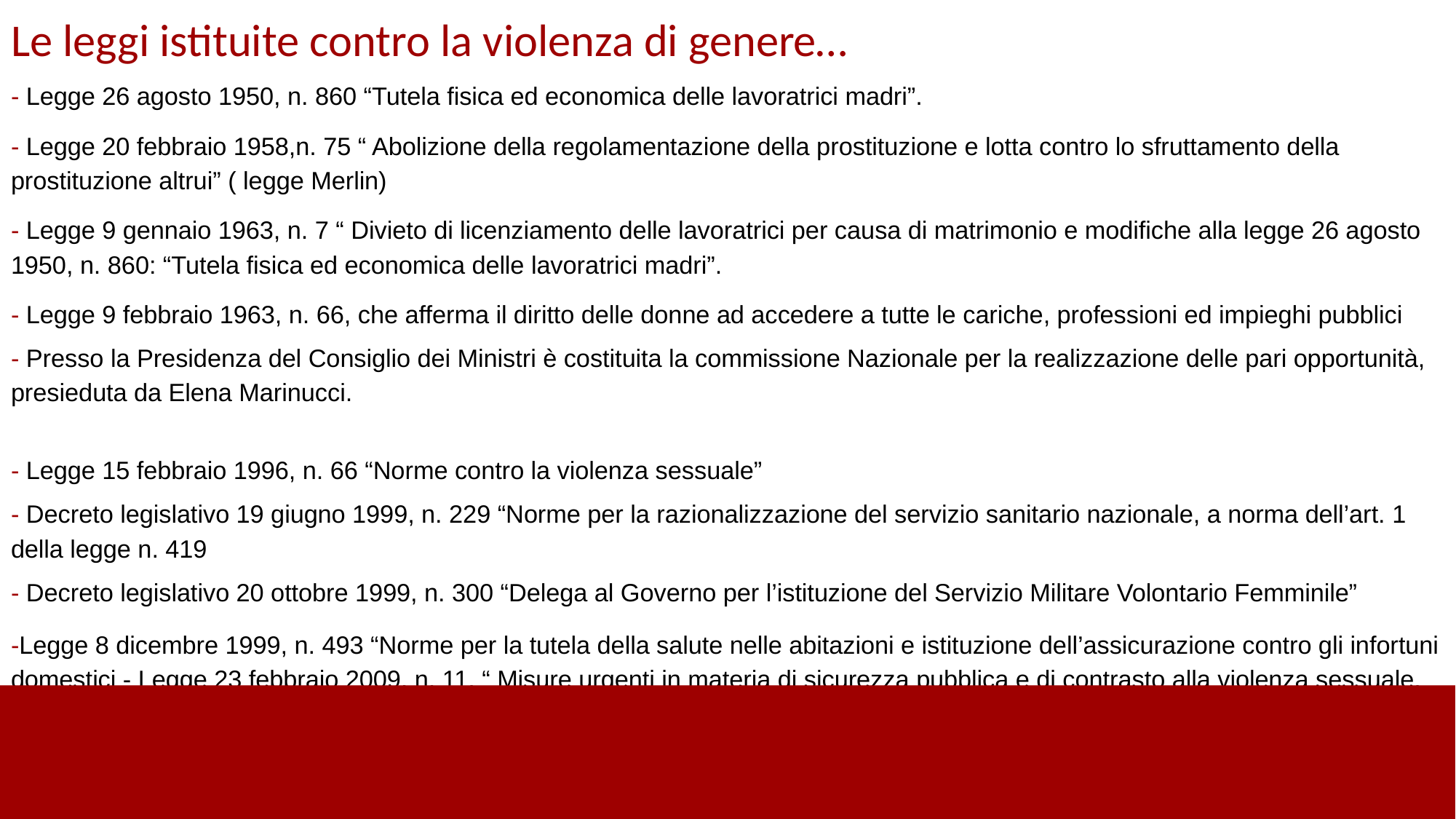

Le leggi istituite contro la violenza di genere…
- Legge 26 agosto 1950, n. 860 “Tutela fisica ed economica delle lavoratrici madri”.
- Legge 20 febbraio 1958,n. 75 “ Abolizione della regolamentazione della prostituzione e lotta contro lo sfruttamento della prostituzione altrui” ( legge Merlin)
- Legge 9 gennaio 1963, n. 7 “ Divieto di licenziamento delle lavoratrici per causa di matrimonio e modifiche alla legge 26 agosto 1950, n. 860: “Tutela fisica ed economica delle lavoratrici madri”.
- Legge 9 febbraio 1963, n. 66, che afferma il diritto delle donne ad accedere a tutte le cariche, professioni ed impieghi pubblici
- Presso la Presidenza del Consiglio dei Ministri è costituita la commissione Nazionale per la realizzazione delle pari opportunità, presieduta da Elena Marinucci.
- Legge 15 febbraio 1996, n. 66 “Norme contro la violenza sessuale”
- Decreto legislativo 19 giugno 1999, n. 229 “Norme per la razionalizzazione del servizio sanitario nazionale, a norma dell’art. 1 della legge n. 419
- Decreto legislativo 20 ottobre 1999, n. 300 “Delega al Governo per l’istituzione del Servizio Militare Volontario Femminile”
-Legge 8 dicembre 1999, n. 493 “Norme per la tutela della salute nelle abitazioni e istituzione dell’assicurazione contro gli infortuni domestici - Legge 23 febbraio 2009, n. 11, “ Misure urgenti in materia di sicurezza pubblica e di contrasto alla violenza sessuale, nonché in tema di atti persecutori”

 1963
- Legge 9 gennaio 1963, n. 7 “ Divieto di licenziamento delle lavoratrici per causa di matrimonio e modifiche alla legge 26 agosto 1950, n. 860: “Tutela fisica ed economica delle lavoratrici madri”.

- Legge 9 febbraio 1963, n. 66, che afferma il diritto delle donne ad accedere a tutte le cariche, professioni ed impieghi pubblici

1981
- Legge 5 agosto 1981, n. 442 “Abrogazione della rilevanza penale della causa d’onore”

1984
- Presso la Presidenza del Consiglio dei Ministri è costituita la commissione Nazionale per la realizzazione delle pari opportunità, presieduta da Elena Marinucci.

1996
- Legge 15 febbraio 1996, n. 66 “Norme contro la violenza sessuale”

1999
- Legge 18 febbraio 1999, n.45 “Disposizioni per il Fondo nazionale di intervento per la lotta alla droga e in materia di personale dei servizi per le tossicodipendenze”
- Legge 3 giugno1999, n. 157 “Nuove norme in materia di rimborso delle spese per consultazioni elettorali e referendarie ed abrogazione delle disposizioni concernenti la contribuzione volontaria ai movimenti e partiti politici”.
- Decreto legislativo 19 giugno 1999, n. 229 “Norme per la razionalizzazione del servizio sanitario nazionale, a norma dell’art. 1 della legge 30 novembre1998, n. 419”.
- Decreto legislativo 20 ottobre 1999, n. 300 “Delega al Governo per l’istituzione del Servizio Militare Volontario Femminile”
- Legge 8 dicembre 1999, n. 493 “Norme per la tutela della salute nelle abitazioni e istituzione dell’assicurazione contro gli infortuni domestici”

2009
- Decreto – legge 23 febbraio 2009, n. 11( conv. In legge 23 aprile 2009, n. 38), “ Misure urgenti in materia di sicurezza pubblica e di contrasto alla violenza sessuale, nonché in tema di atti persecutori”